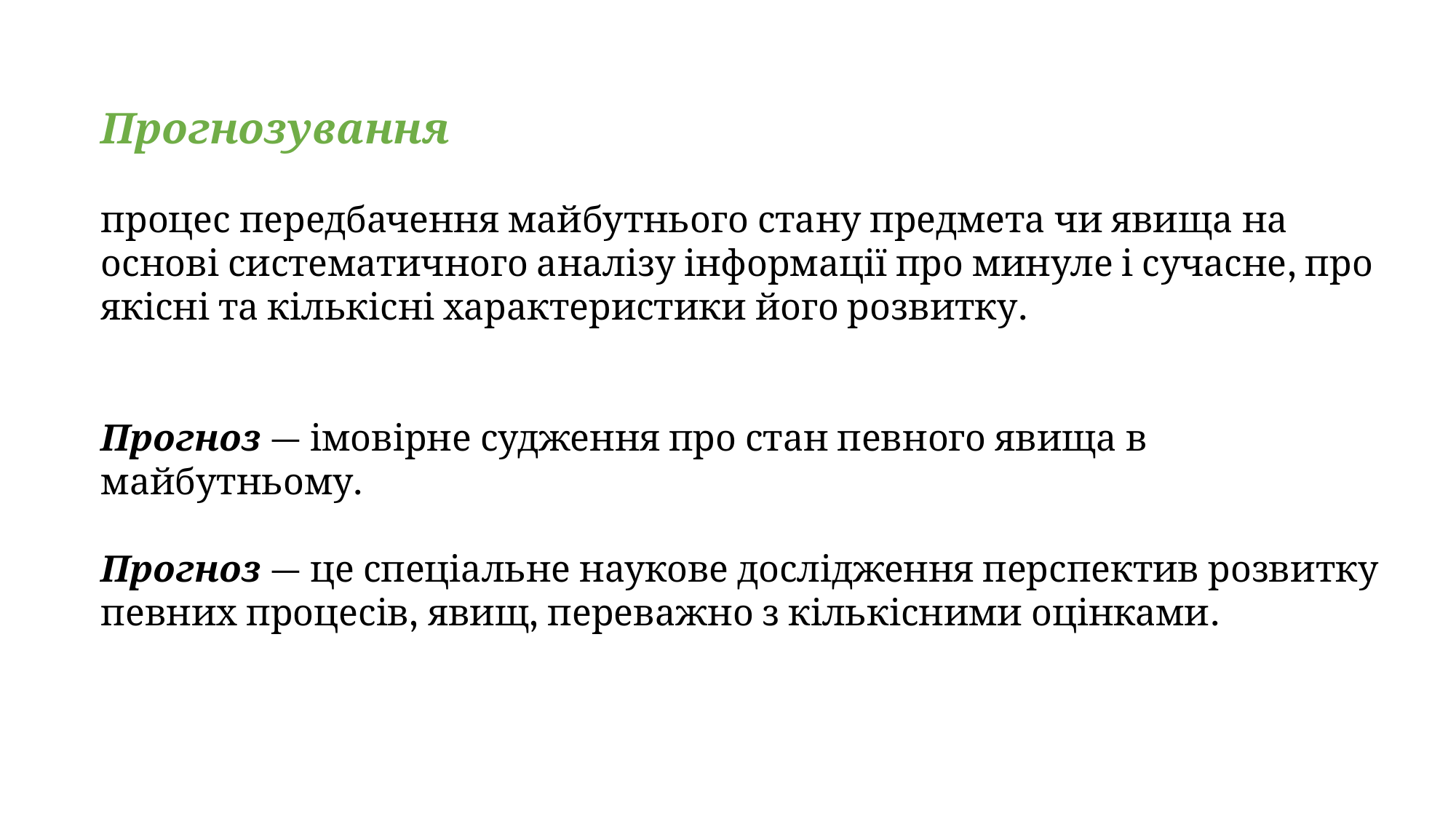

Прогнозування

процес передбачення майбутнього стану предмета чи явища на основі систематичного аналізу інформації про минуле і сучасне, про якісні та кількісні характеристики його розвитку.

Прогноз — імовірне судження про стан певного явища в майбутньому.

Прогноз — це спеціальне наукове дослідження перспектив розвитку певних процесів, явищ, переважно з кількісними оцінками.